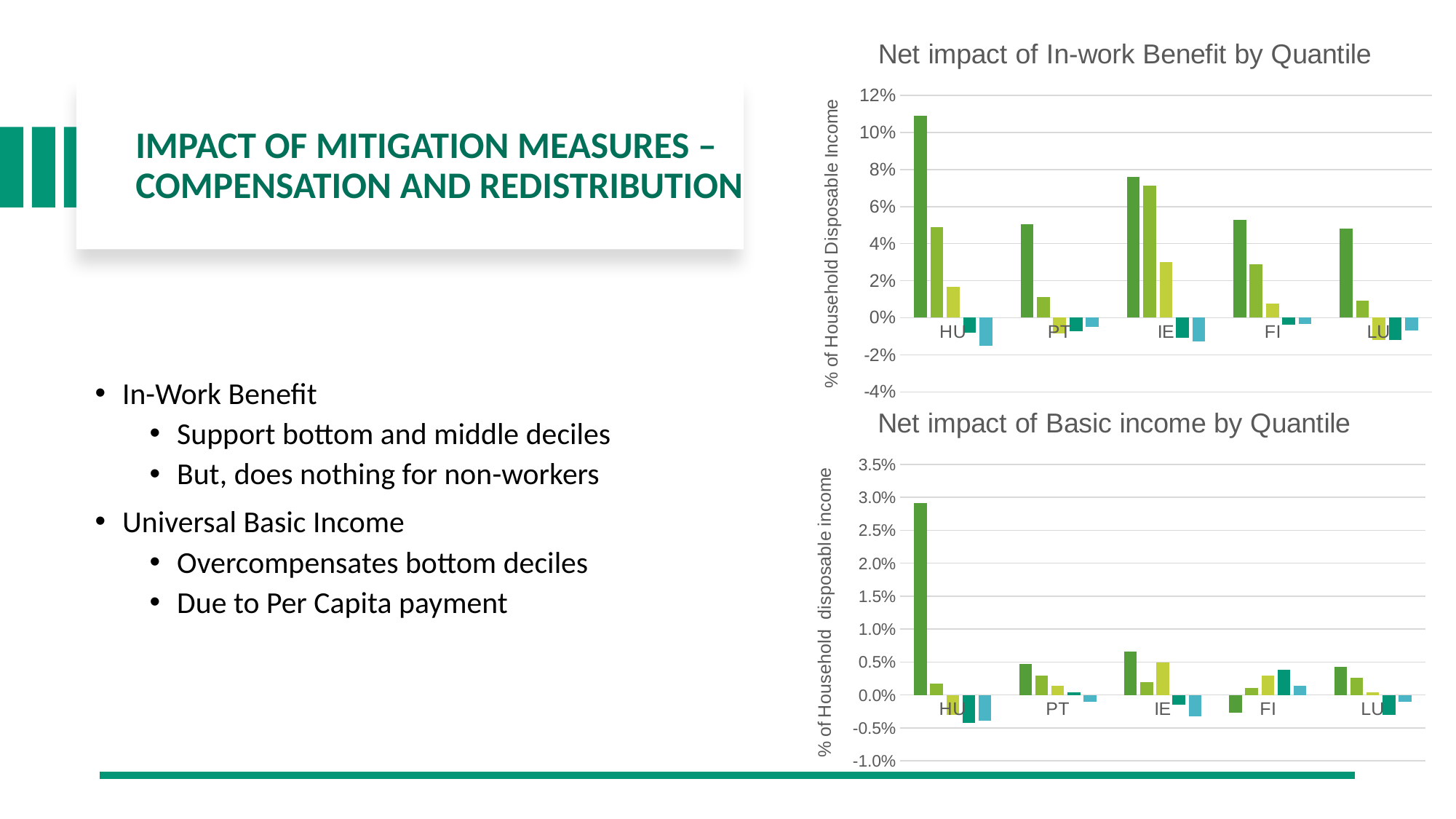

### Chart:  Net impact of In-work Benefit by Quantile

| Category |  |  |  |  |  |
|---|---|---|---|---|---|
| HU | 0.10901628959068438 | 0.04880657489716983 | 0.016624137008300968 | -0.008101252587799198 | -0.015032064630924593 |
| PT | 0.050545456368602214 | 0.01101085740219811 | -0.00856847103310415 | -0.00712062826199721 | -0.005059739595891792 |
| IE | 0.07587825489806628 | 0.07141597415030516 | 0.030144697243658498 | -0.010778026269231366 | -0.012933780676638347 |
| FI | 0.052750825686357 | 0.028729065205981865 | 0.007465919014138302 | -0.00369587517929717 | -0.0034923967198094083 |
| LU | 0.048207487294185086 | 0.009165322768880602 | -0.011838620469703503 | -0.012109978699536441 | -0.0069977509981437635 |
# Impact of Mitigation Measures –Compensation and redistribution

In-Work Benefit
Support bottom and middle deciles
But, does nothing for non-workers
Universal Basic Income
Overcompensates bottom deciles
Due to Per Capita payment

### Chart: Net impact of Basic income by Quantile

| Category |  |  |  |  |  |
|---|---|---|---|---|---|
| HU | 0.029117377931888143 | 0.0017428916158756965 | -0.0030305029700498504 | -0.004290217454055071 | -0.003931640156642158 |
| PT | 0.004708912957414646 | 0.0029196067725980926 | 0.001382759089806206 | 0.0003678308883850477 | -0.0010255839937004377 |
| IE | 0.006583409331702107 | 0.0019966818873542384 | 0.004928941143931306 | -0.0014892313846947341 | -0.0032228589734476223 |
| FI | -0.0027363548509656134 | 0.001018172813406187 | 0.0029009421025506426 | 0.003876133610010617 | 0.0013577444302729515 |
| LU | 0.004246207954131555 | 0.002617407169235677 | 0.0003913760916560621 | -0.0030452601920246633 | -0.0010113900328558665 |
Global
System